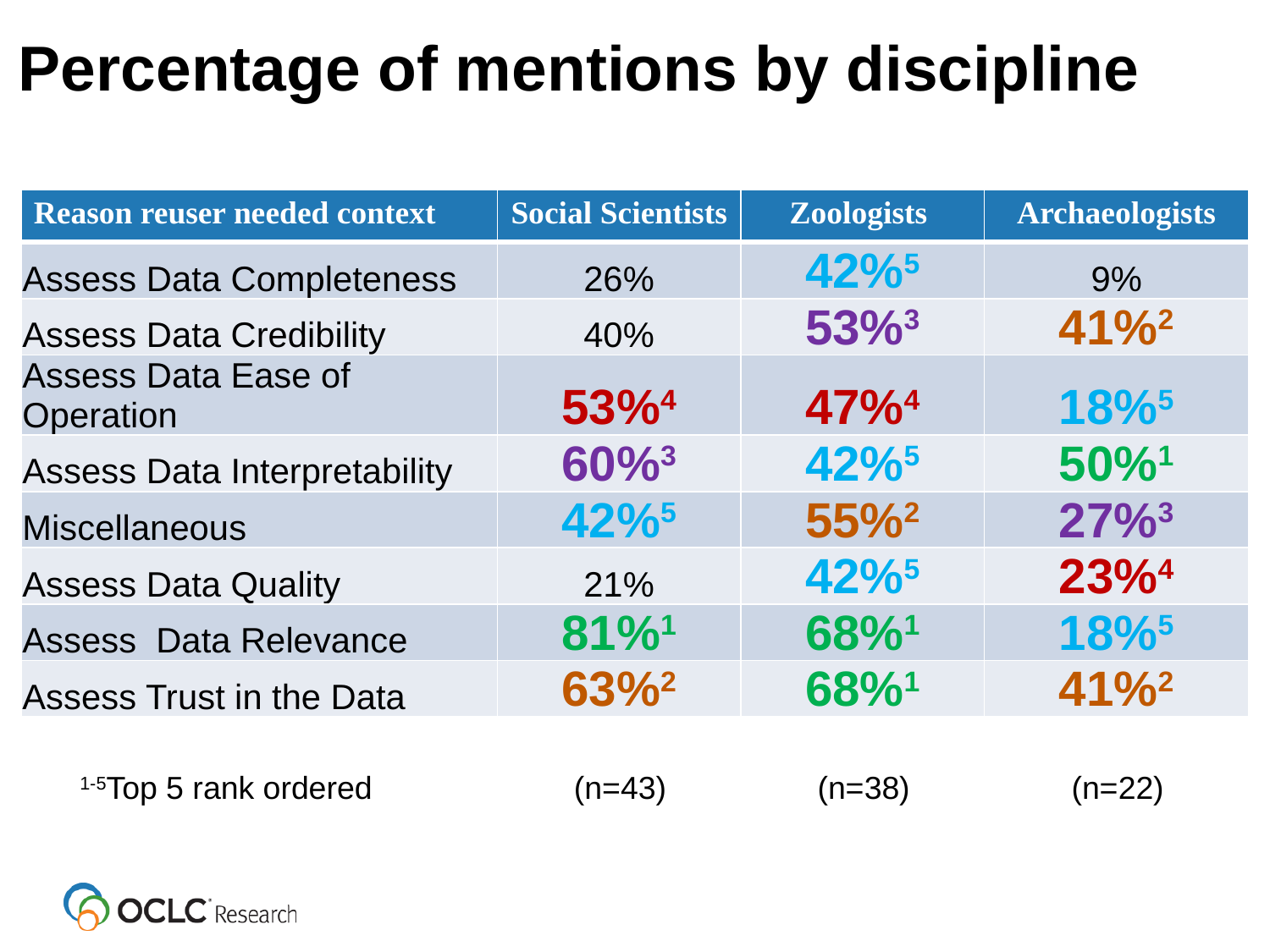

Percentage of mentions by discipline
| Reason reuser needed context | Social Scientists | Zoologists | Archaeologists |
| --- | --- | --- | --- |
| Assess Data Completeness | 26% | 42%5 | 9% |
| Assess Data Credibility | 40% | 53%3 | 41%2 |
| Assess Data Ease of Operation | 53%4 | 47%4 | 18%5 |
| Assess Data Interpretability | 60%3 | 42%5 | 50%1 |
| Miscellaneous | 42%5 | 55%2 | 27%3 |
| Assess Data Quality | 21% | 42%5 | 23%4 |
| Assess Data Relevance | 81%1 | 68%1 | 18%5 |
| Assess Trust in the Data | 63%2 | 68%1 | 41%2 |
1-5Top 5 rank ordered
(n=43)
(n=38)
(n=22)